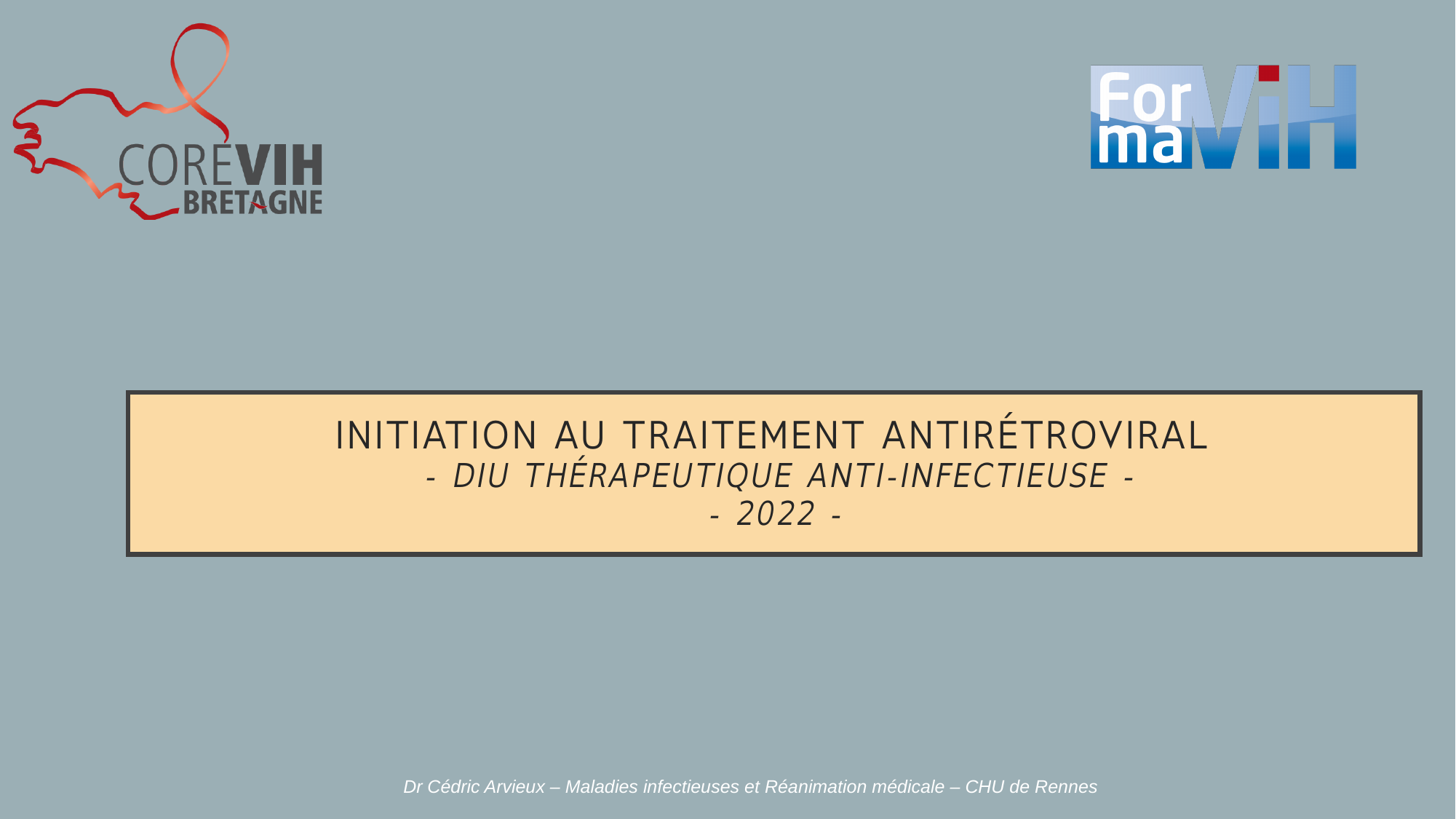

# Initiation au traitement antirétroviral - DIU thérapeutique anti-infectieuse - - 2022 -
Dr Cédric Arvieux – Maladies infectieuses et Réanimation médicale – CHU de Rennes